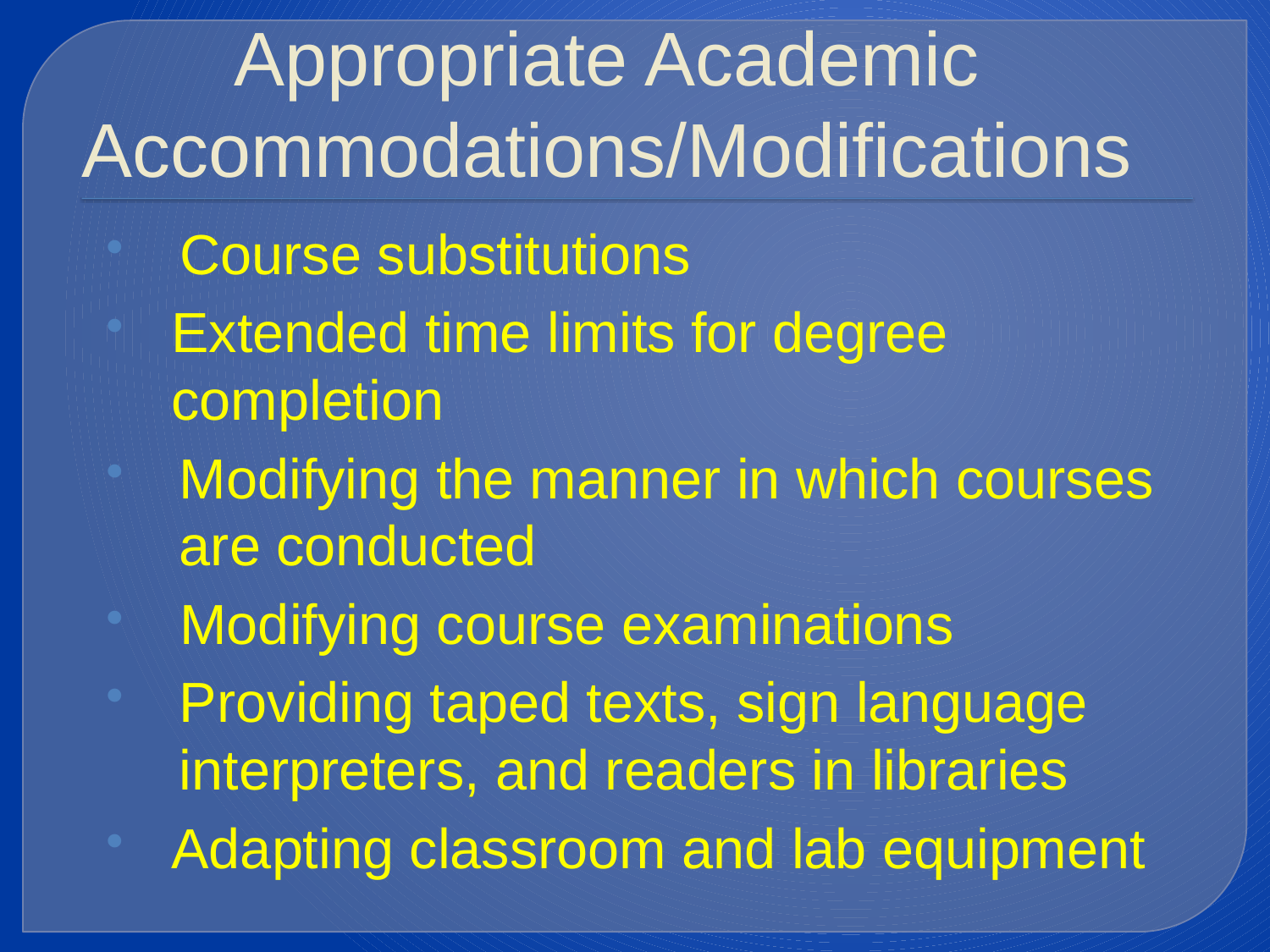

# Appropriate Academic Accommodations/Modifications
  Course substitutions
Extended time limits for degree completion
Modifying the manner in which courses are conducted
  Modifying course examinations
Providing taped texts, sign language interpreters, and readers in libraries
Adapting classroom and lab equipment